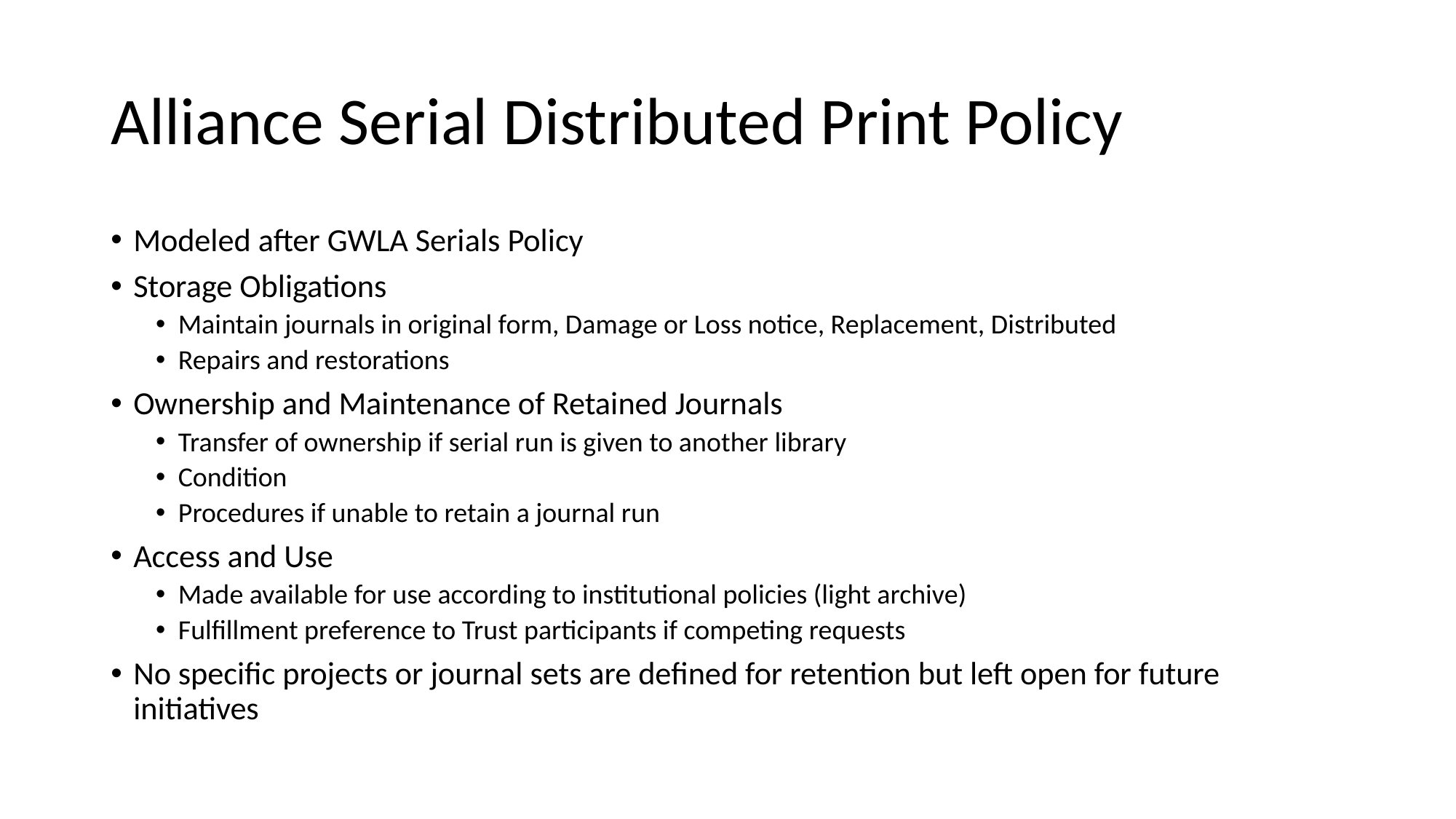

# Alliance Serial Distributed Print Policy
Modeled after GWLA Serials Policy
Storage Obligations
Maintain journals in original form, Damage or Loss notice, Replacement, Distributed
Repairs and restorations
Ownership and Maintenance of Retained Journals
Transfer of ownership if serial run is given to another library
Condition
Procedures if unable to retain a journal run
Access and Use
Made available for use according to institutional policies (light archive)
Fulfillment preference to Trust participants if competing requests
No specific projects or journal sets are defined for retention but left open for future initiatives